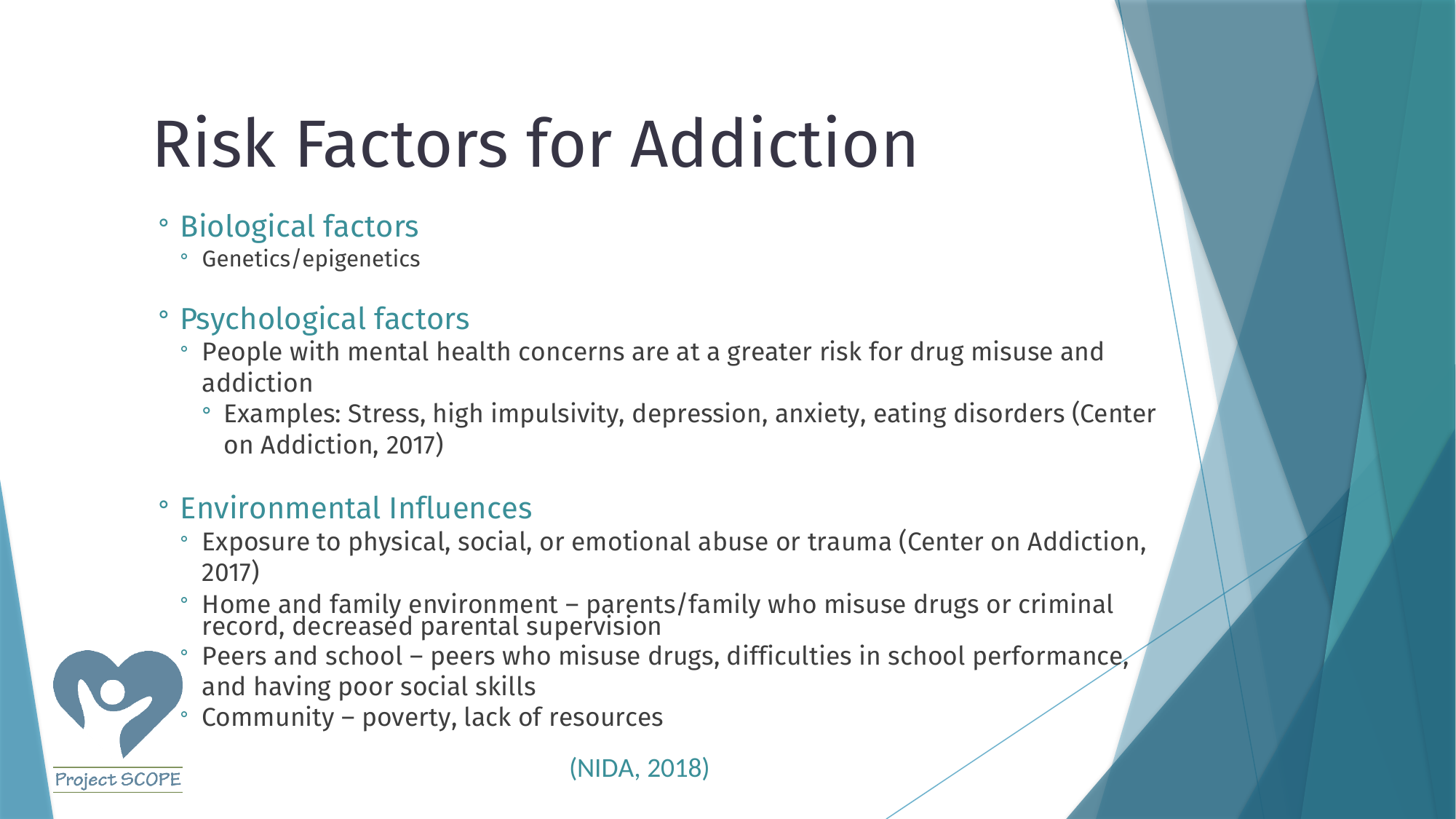

#
Risk Factors for Addiction
Biological factors
Genetics/epigenetics

Psychological factors
People with mental health concerns are at a greater risk for drug misuse and addiction
Examples: Stress, high impulsivity, depression, anxiety, eating disorders (Center on Addiction, 2017)

Environmental Influences
Exposure to physical, social, or emotional abuse or trauma (Center on Addiction, 2017)
Home and family environment – parents/family who misuse drugs or criminal record, decreased parental supervision
Peers and school – peers who misuse drugs, difficulties in school performance, and having poor social skills
Community – poverty, lack of resources

5
(NIDA, 2018)